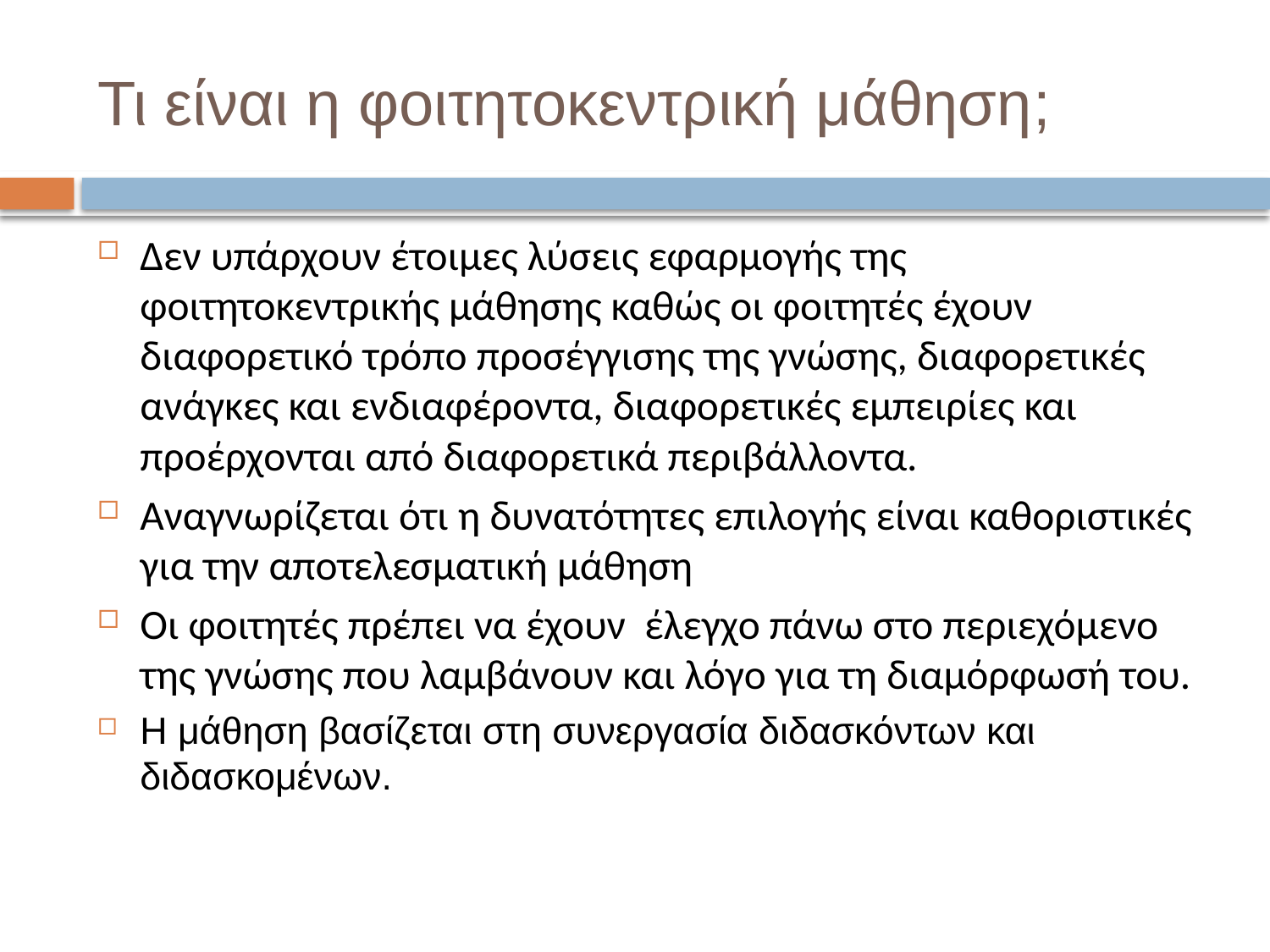

# Τι είναι η φοιτητοκεντρική μάθηση;
Δεν υπάρχουν έτοιμες λύσεις εφαρμογής της φοιτητοκεντρικής μάθησης καθώς οι φοιτητές έχουν διαφορετικό τρόπο προσέγγισης της γνώσης, διαφορετικές ανάγκες και ενδιαφέροντα, διαφορετικές εμπειρίες και προέρχονται από διαφορετικά περιβάλλοντα.
Αναγνωρίζεται ότι η δυνατότητες επιλογής είναι καθοριστικές για την αποτελεσματική μάθηση
Οι φοιτητές πρέπει να έχουν  έλεγχο πάνω στο περιεχόμενο της γνώσης που λαμβάνουν και λόγο για τη διαμόρφωσή του.
Η μάθηση βασίζεται στη συνεργασία διδασκόντων και διδασκομένων.